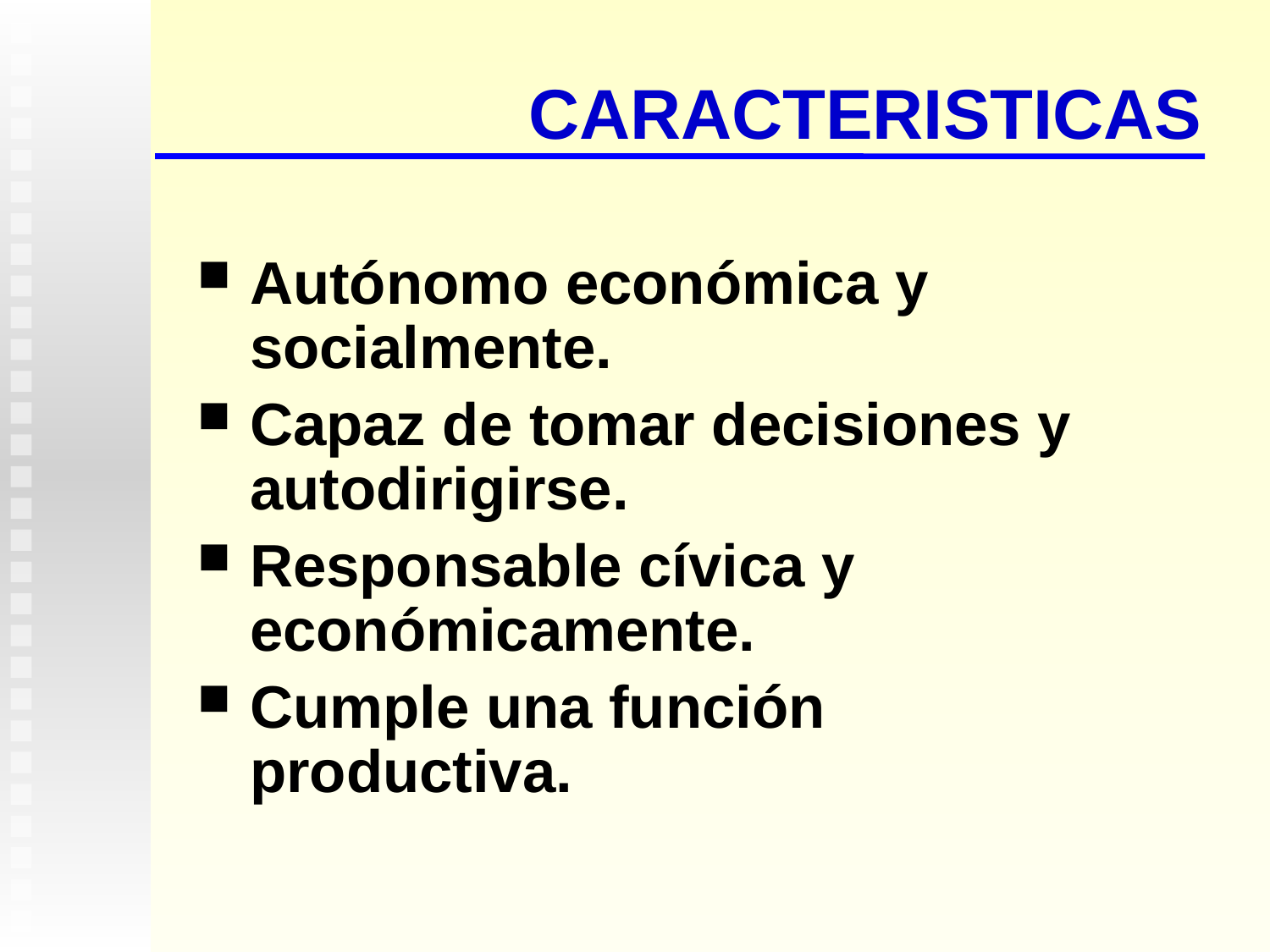

# CARACTERISTICAS

Autónomo económica y socialmente.
Capaz de tomar decisiones y autodirigirse.
Responsable cívica y económicamente.
Cumple una función productiva.